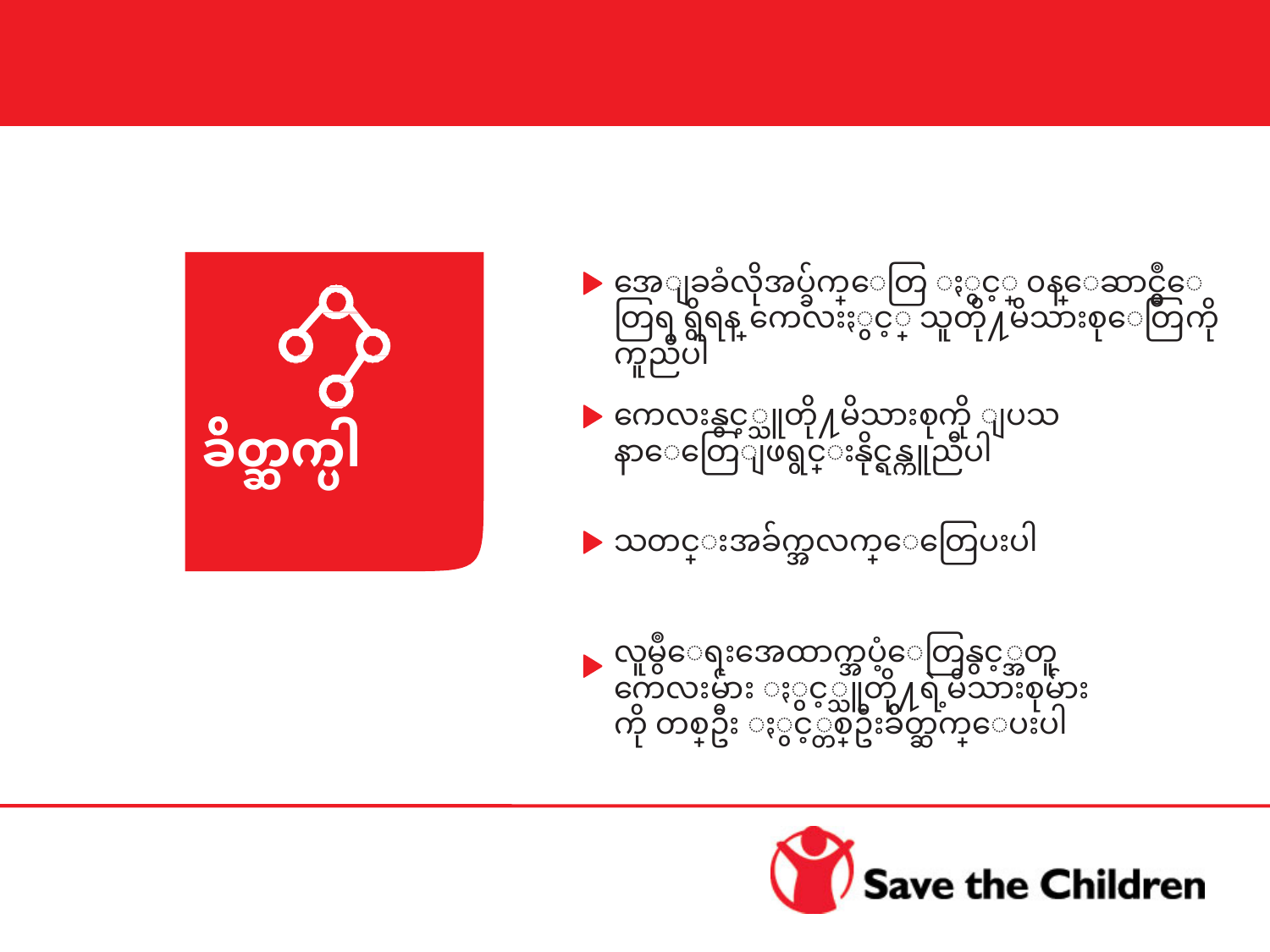

52

အေျခခံလိုအပ္ခ်က္ေတြ ႏွင့္ ၀န္ေဆာင္မွဳေတြရ ရွိရန္ ကေလးႏွင့္ သူတို႔မိသားစုေတြကို ကူညီပါ

ကေလးနွင့္သူတို႔မိသားစုကို ျပသနာေတြေျဖရွင္းနိုင္ရန္ကူညီပါ

ခ်ိတ္ဆက္ပါ

သတင္းအခ်က္အလက္ေတြေပးပါ

လူမွဳေရးအေထာက္အပံ့ေတြနွင့္အတူ ကေလးမ်ား ႏွင့္သူတို႔ရဲ့မိသားစုမ်ားကို တစ္ဦး ႏွင့္တစ္ဦးခ်ိတ္ဆက္ေပးပါ